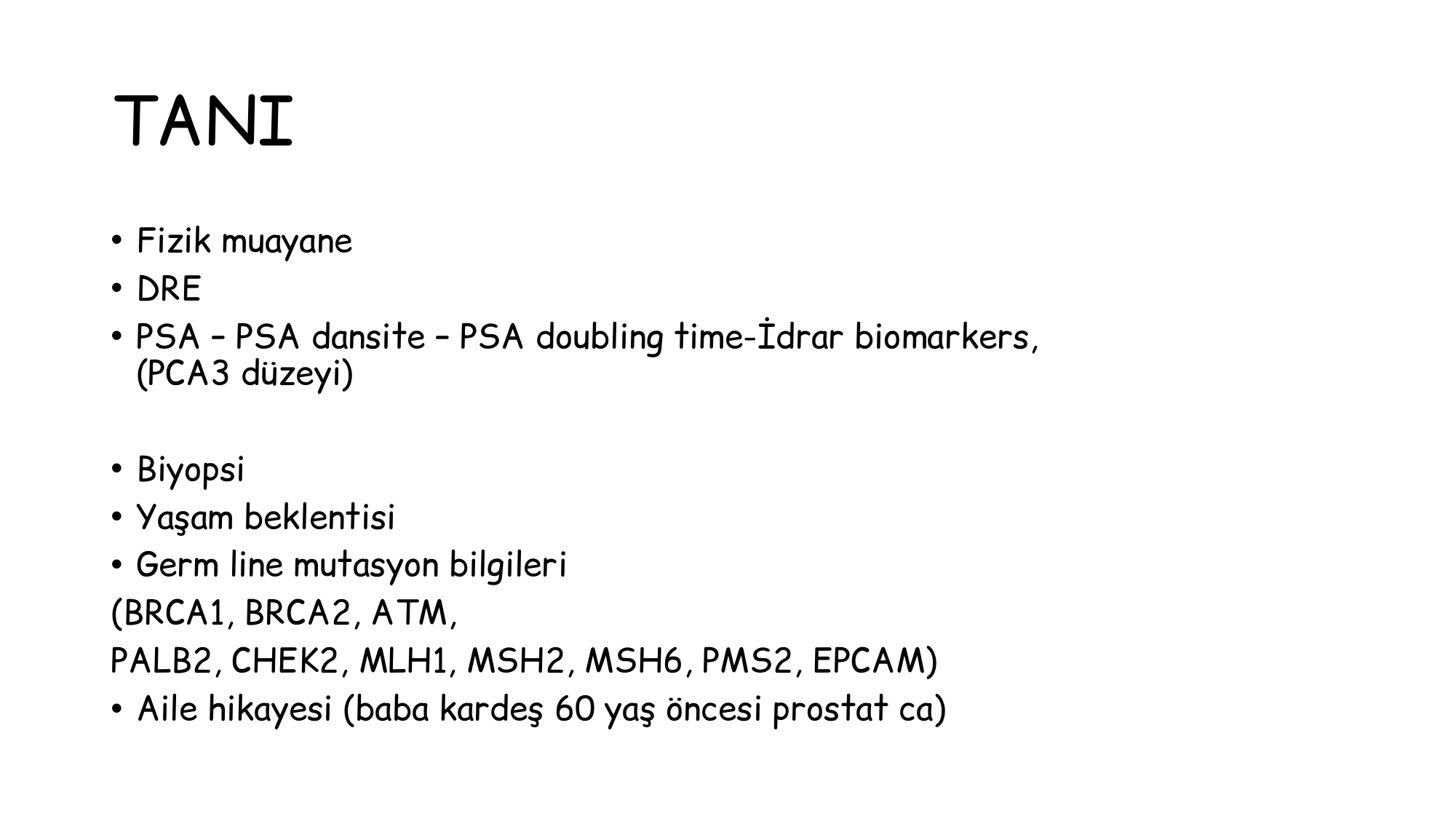

# TANI
Fizik muayane
DRE
PSA – PSA dansite – PSA doubling time-İdrar biomarkers, (PCA3 düzeyi)

Biyopsi
Yaşam beklentisi
Germ line mutasyon bilgileri
(BRCA1, BRCA2, ATM,
PALB2, CHEK2, MLH1, MSH2, MSH6, PMS2, EPCAM)
Aile hikayesi (baba kardeş 60 yaş öncesi prostat ca)